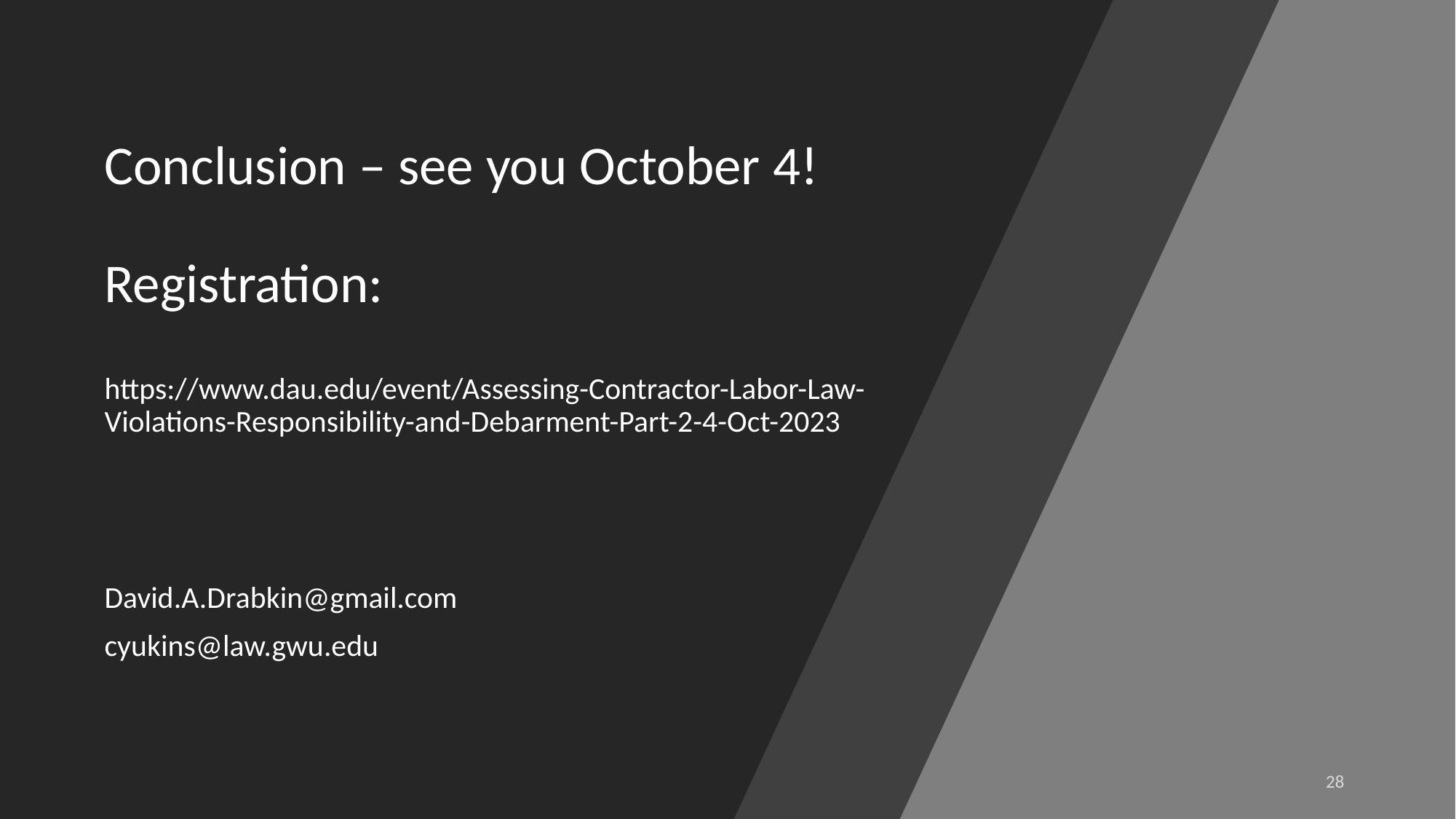

# Conclusion – see you October 4! Registration: https://www.dau.edu/event/Assessing-Contractor-Labor-Law-Violations-Responsibility-and-Debarment-Part-2-4-Oct-2023
David.A.Drabkin@gmail.com
cyukins@law.gwu.edu
D
28